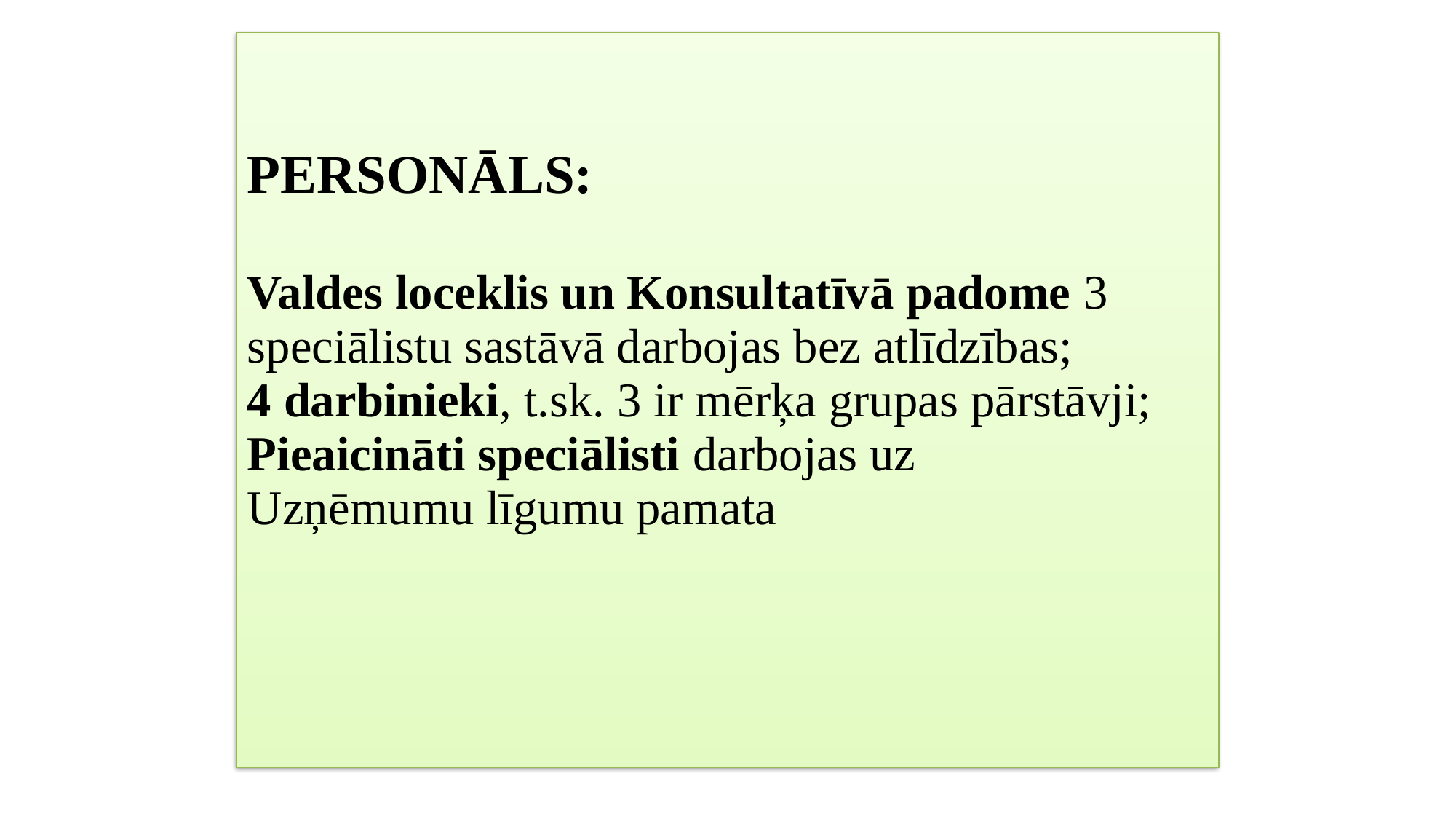

# PERSONĀLS: Valdes loceklis un Konsultatīvā padome 3 speciālistu sastāvā darbojas bez atlīdzības; 4 darbinieki, t.sk. 3 ir mērķa grupas pārstāvji; Pieaicināti speciālisti darbojas uz Uzņēmumu līgumu pamata